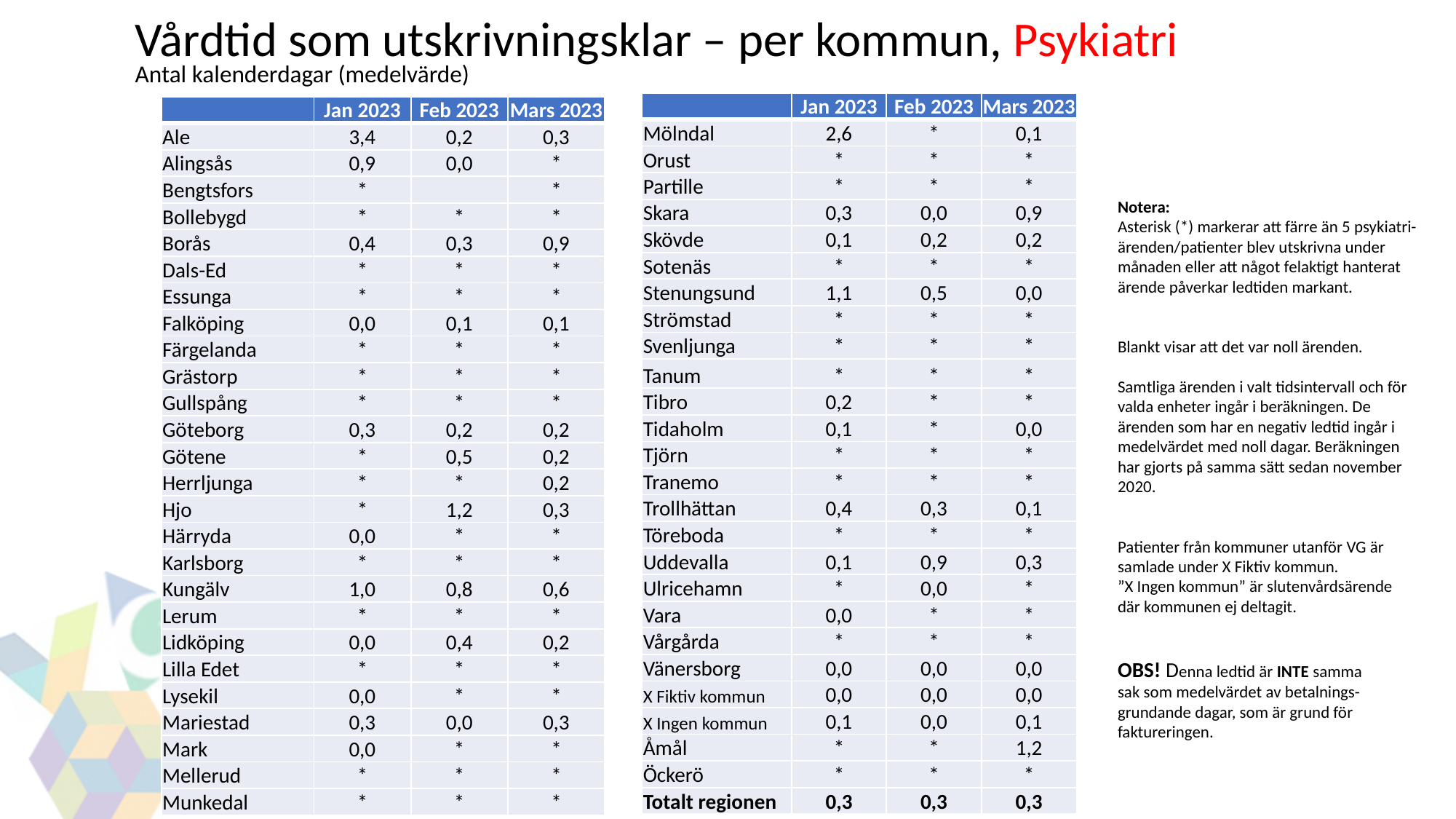

# Vårdtid som utskrivningsklar – per kommun, Psykiatri Antal kalenderdagar (medelvärde)
|  | Jan 2023 | Feb 2023 | Mars 2023 |
| --- | --- | --- | --- |
| Mölndal | 2,6 | \* | 0,1 |
| Orust | \* | \* | \* |
| Partille | \* | \* | \* |
| Skara | 0,3 | 0,0 | 0,9 |
| Skövde | 0,1 | 0,2 | 0,2 |
| Sotenäs | \* | \* | \* |
| Stenungsund | 1,1 | 0,5 | 0,0 |
| Strömstad | \* | \* | \* |
| Svenljunga | \* | \* | \* |
| Tanum | \* | \* | \* |
| Tibro | 0,2 | \* | \* |
| Tidaholm | 0,1 | \* | 0,0 |
| Tjörn | \* | \* | \* |
| Tranemo | \* | \* | \* |
| Trollhättan | 0,4 | 0,3 | 0,1 |
| Töreboda | \* | \* | \* |
| Uddevalla | 0,1 | 0,9 | 0,3 |
| Ulricehamn | \* | 0,0 | \* |
| Vara | 0,0 | \* | \* |
| Vårgårda | \* | \* | \* |
| Vänersborg | 0,0 | 0,0 | 0,0 |
| X Fiktiv kommun | 0,0 | 0,0 | 0,0 |
| X Ingen kommun | 0,1 | 0,0 | 0,1 |
| Åmål | \* | \* | 1,2 |
| Öckerö | \* | \* | \* |
| Totalt regionen | 0,3 | 0,3 | 0,3 |
|  | Jan 2023 | Feb 2023 | Mars 2023 |
| --- | --- | --- | --- |
| Ale | 3,4 | 0,2 | 0,3 |
| Alingsås | 0,9 | 0,0 | \* |
| Bengtsfors | \* |  | \* |
| Bollebygd | \* | \* | \* |
| Borås | 0,4 | 0,3 | 0,9 |
| Dals-Ed | \* | \* | \* |
| Essunga | \* | \* | \* |
| Falköping | 0,0 | 0,1 | 0,1 |
| Färgelanda | \* | \* | \* |
| Grästorp | \* | \* | \* |
| Gullspång | \* | \* | \* |
| Göteborg | 0,3 | 0,2 | 0,2 |
| Götene | \* | 0,5 | 0,2 |
| Herrljunga | \* | \* | 0,2 |
| Hjo | \* | 1,2 | 0,3 |
| Härryda | 0,0 | \* | \* |
| Karlsborg | \* | \* | \* |
| Kungälv | 1,0 | 0,8 | 0,6 |
| Lerum | \* | \* | \* |
| Lidköping | 0,0 | 0,4 | 0,2 |
| Lilla Edet | \* | \* | \* |
| Lysekil | 0,0 | \* | \* |
| Mariestad | 0,3 | 0,0 | 0,3 |
| Mark | 0,0 | \* | \* |
| Mellerud | \* | \* | \* |
| Munkedal | \* | \* | \* |
Notera:
Asterisk (*) markerar att färre än 5 psykiatri-
ärenden/patienter blev utskrivna under
månaden eller att något felaktigt hanterat ärende påverkar ledtiden markant.

Blankt visar att det var noll ärenden.

Samtliga ärenden i valt tidsintervall och för valda enheter ingår i beräkningen. De ärenden som har en negativ ledtid ingår i medelvärdet med noll dagar. Beräkningen har gjorts på samma sätt sedan november 2020.

Patienter från kommuner utanför VG är
samlade under X Fiktiv kommun.
”X Ingen kommun” är slutenvårdsärende
där kommunen ej deltagit.
OBS! Denna ledtid är INTE samma
sak som medelvärdet av betalnings-
grundande dagar, som är grund för
faktureringen.